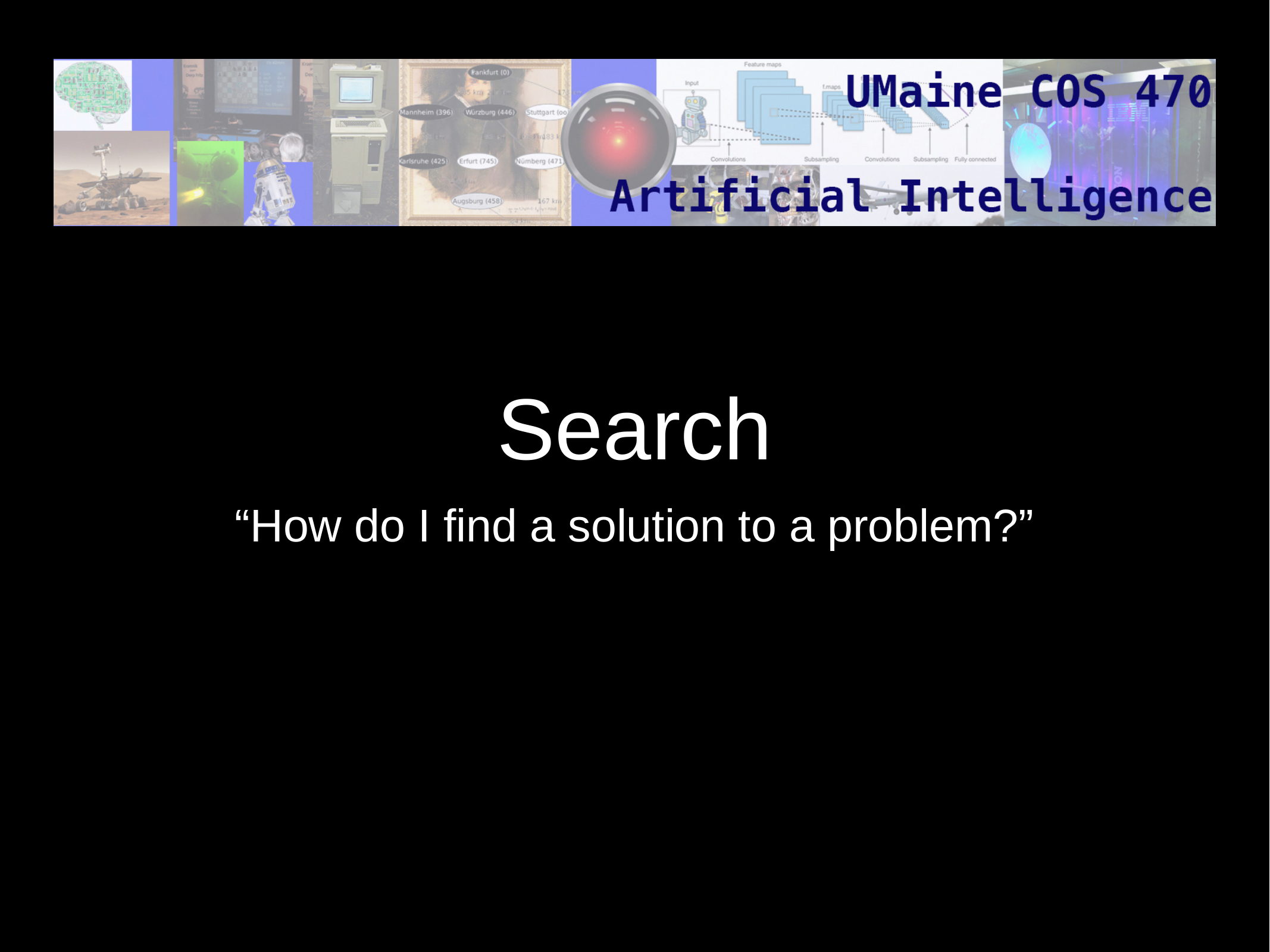

# Search
“How do I find a solution to a problem?”